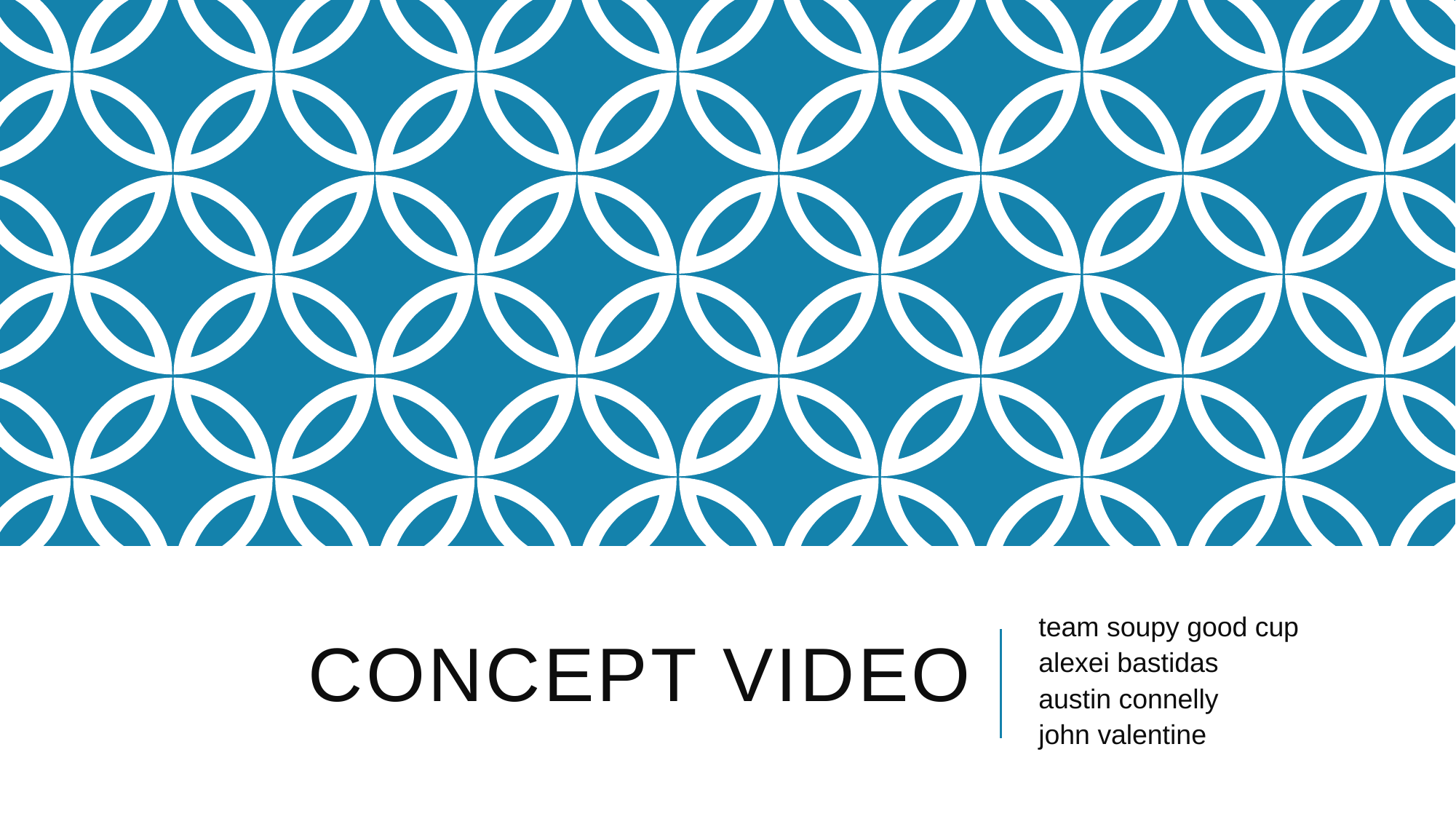

# Concept video
team soupy good cup
alexei bastidas
austin connelly
john valentine